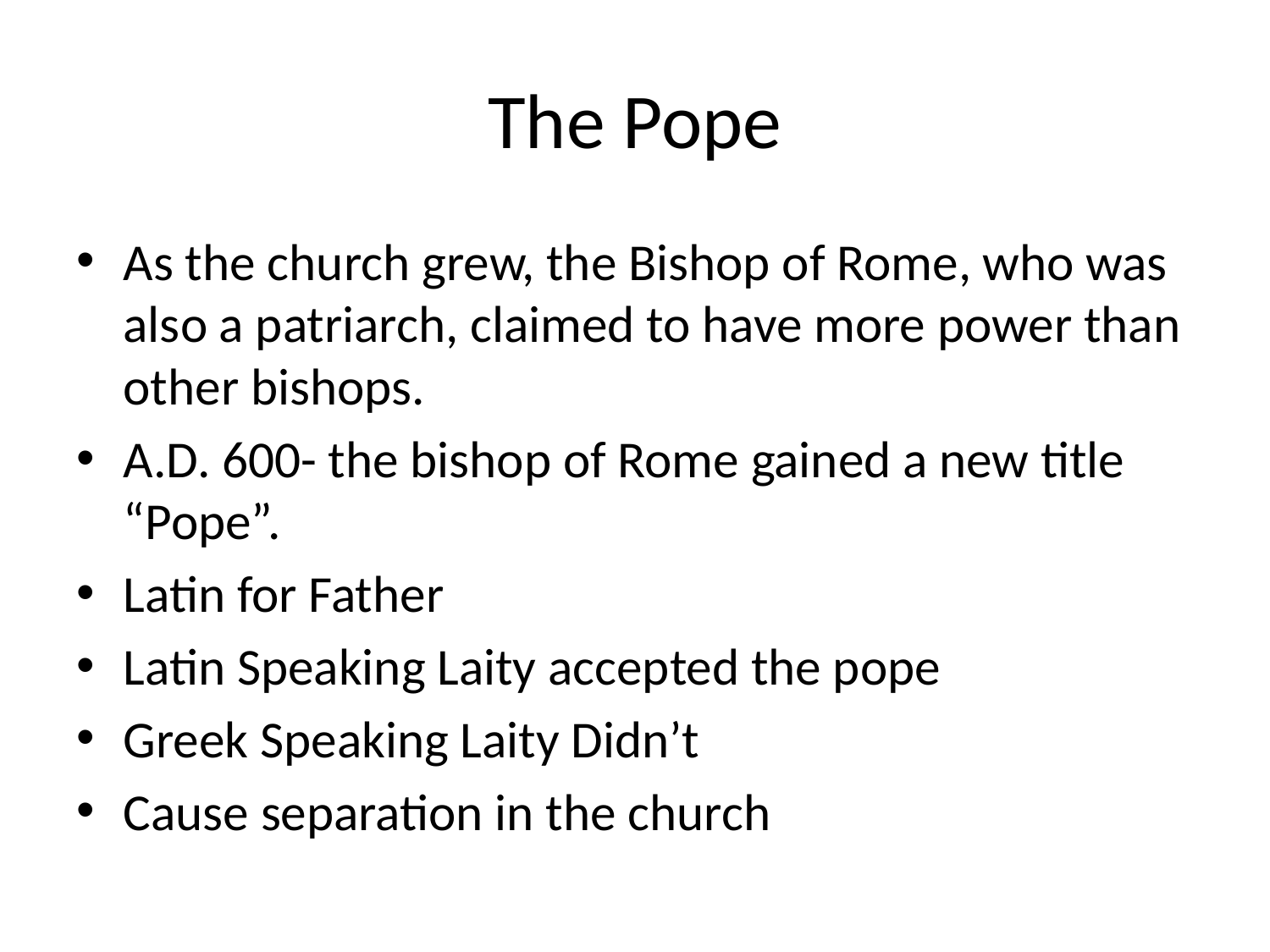

# The Pope
As the church grew, the Bishop of Rome, who was also a patriarch, claimed to have more power than other bishops.
A.D. 600- the bishop of Rome gained a new title “Pope”.
Latin for Father
Latin Speaking Laity accepted the pope
Greek Speaking Laity Didn’t
Cause separation in the church